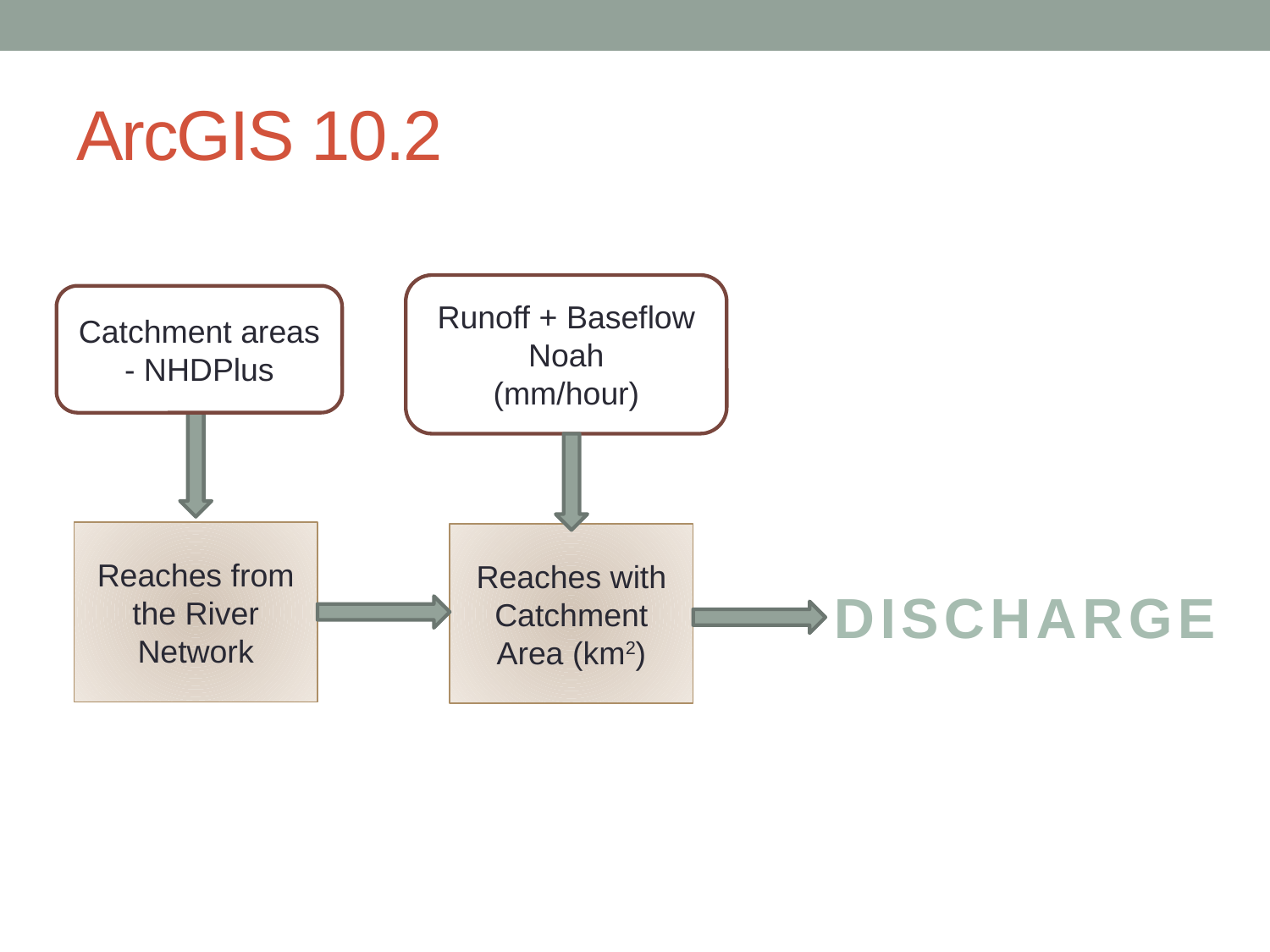

# ArcGIS 10.2
Runoff + Baseflow Noah
(mm/hour)
Catchment areas - NHDPlus

Reaches from the River Network
Reaches with Catchment Area (km2)
DISCHARGE